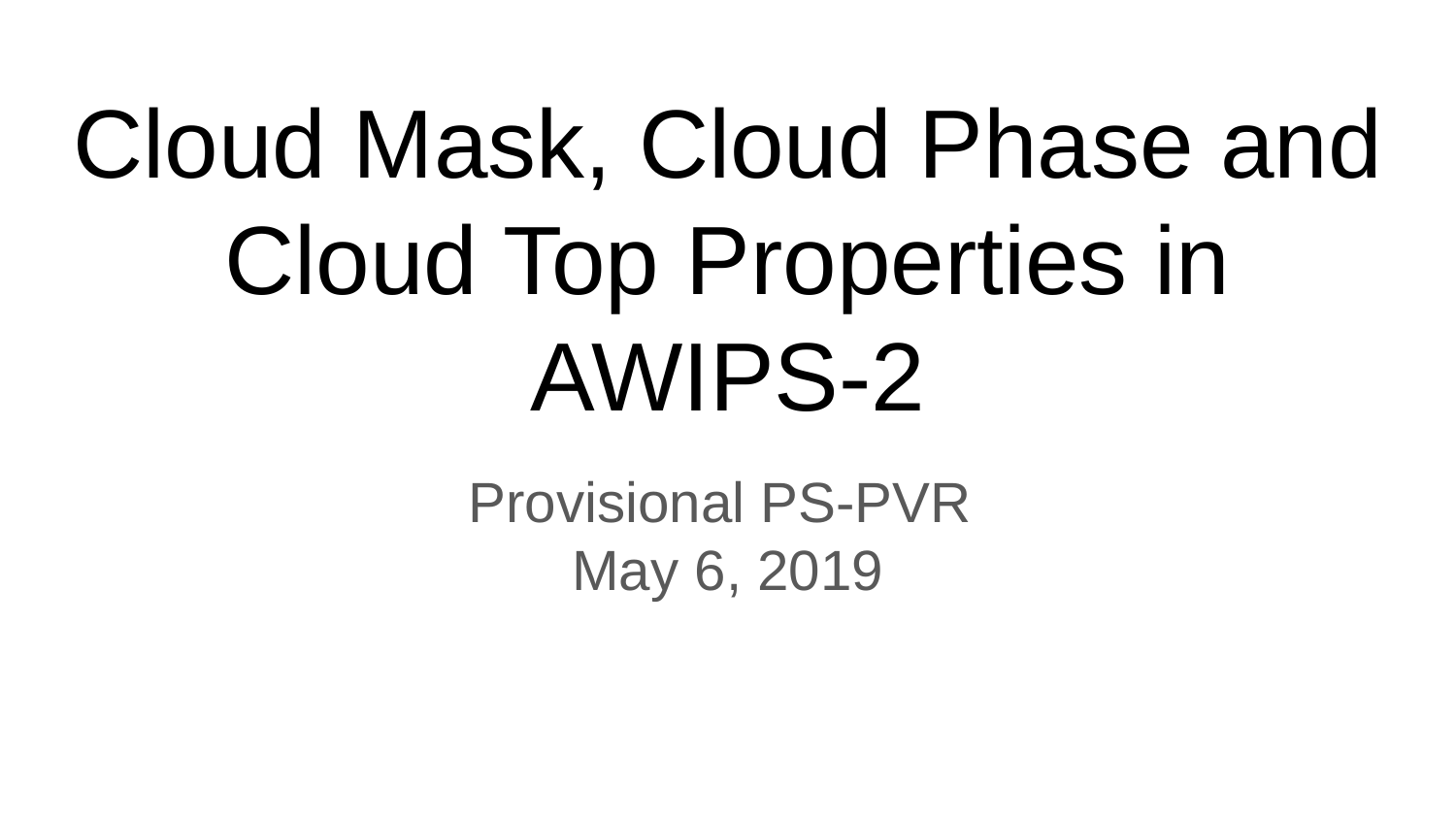

# Cloud Mask, Cloud Phase and Cloud Top Properties in AWIPS-2
Provisional PS-PVR
May 6, 2019